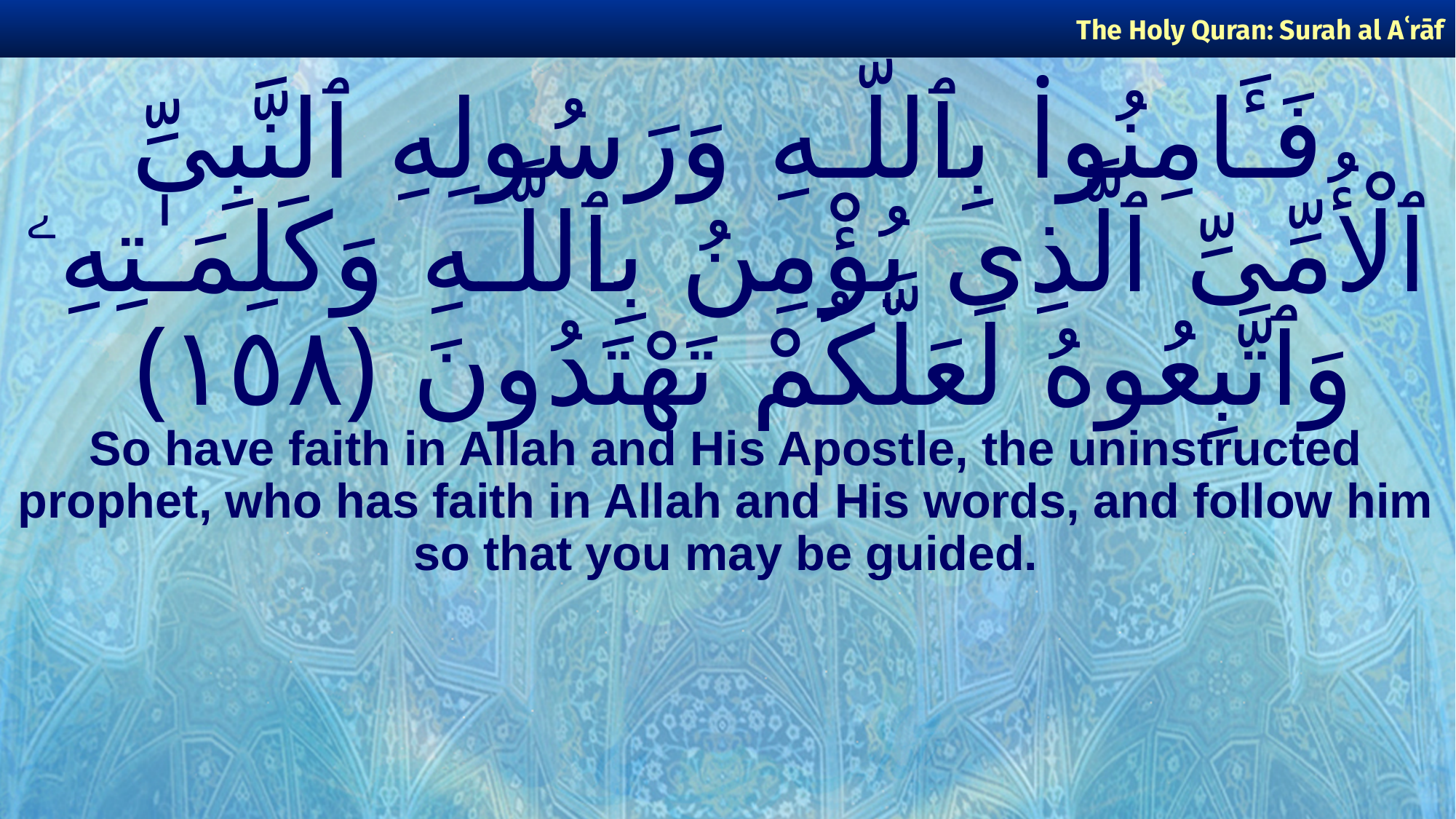

The Holy Quran: Surah al­ Aʿrāf
# فَـَٔامِنُوا۟ بِٱللَّـهِ وَرَسُولِهِ ٱلنَّبِىِّ ٱلْأُمِّىِّ ٱلَّذِى يُؤْمِنُ بِٱللَّـهِ وَكَلِمَـٰتِهِۦ وَٱتَّبِعُوهُ لَعَلَّكُمْ تَهْتَدُونَ ﴿١٥٨﴾
So have faith in Allah and His Apostle, the uninstructed prophet, who has faith in Allah and His words, and follow him so that you may be guided.